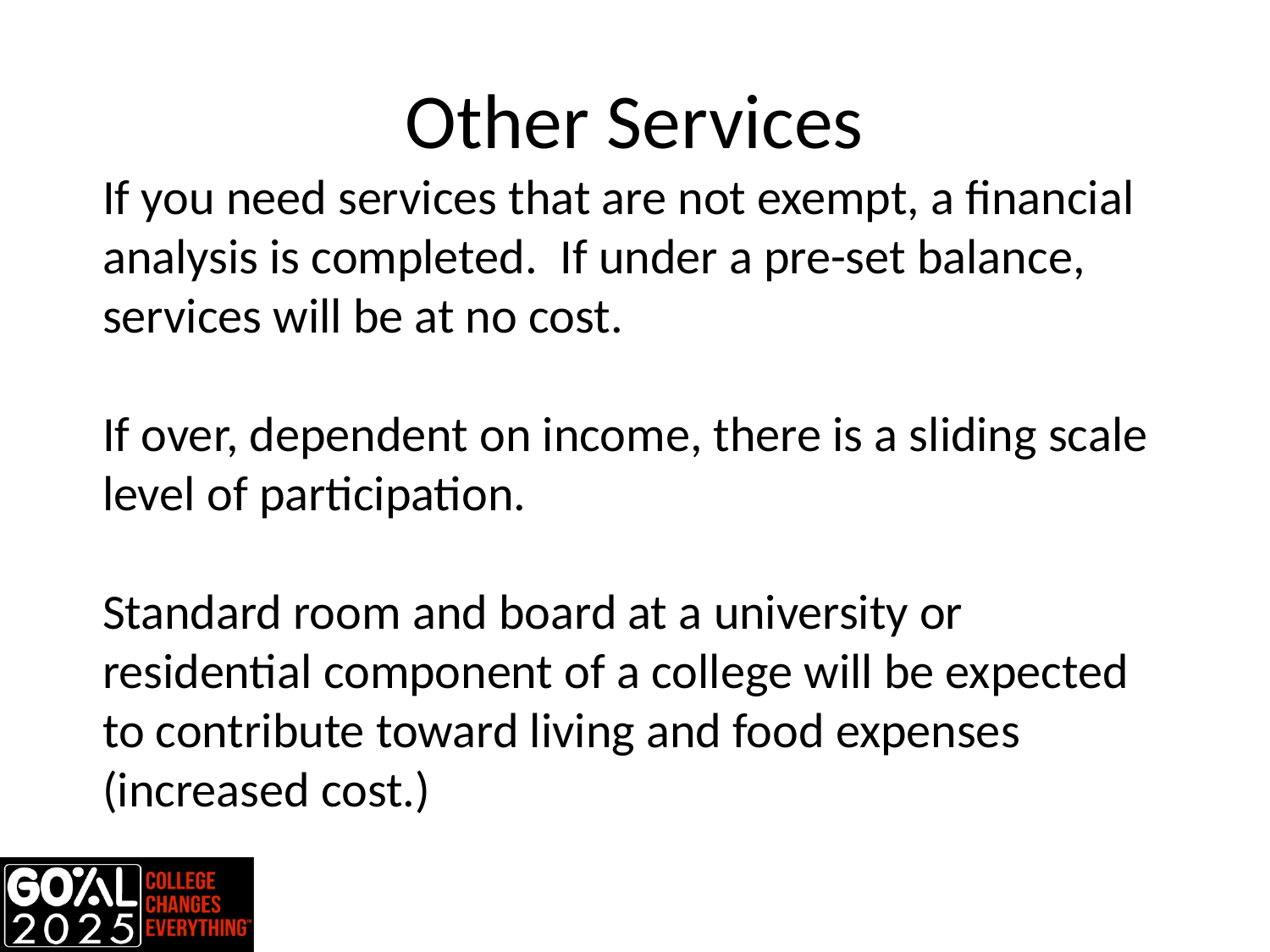

# Other Services
If you need services that are not exempt, a financial analysis is completed.  If under a pre-set balance, services will be at no cost.

If over, dependent on income, there is a sliding scale level of participation.

Standard room and board at a university or residential component of a college will be expected to contribute toward living and food expenses (increased cost.)